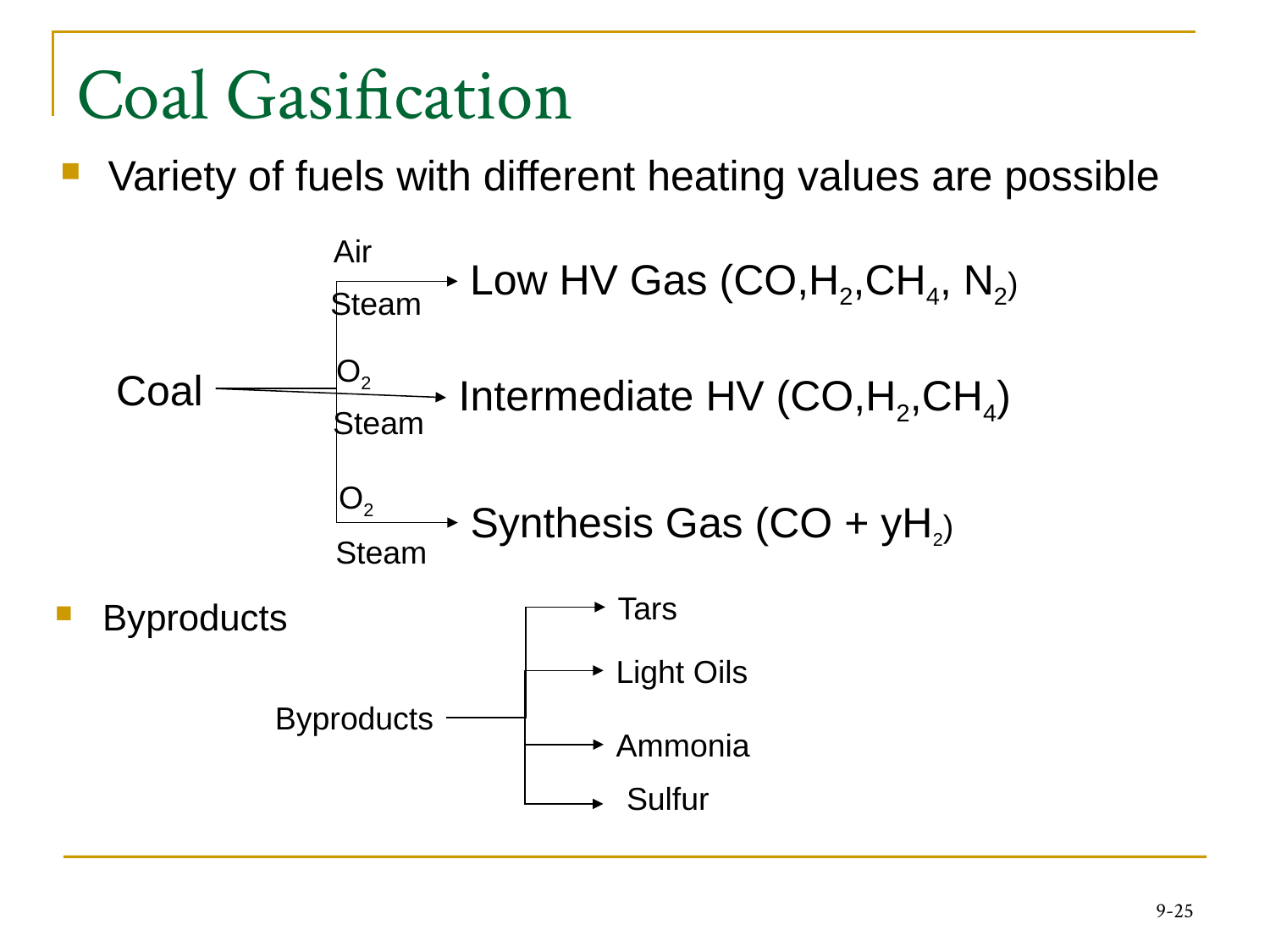

# Coal Gasification
Variety of fuels with different heating values are possible
Air
Low HV Gas (CO,H2,CH4, N2)
Steam
O2
Coal
Intermediate HV (CO,H2,CH4)
Steam
O2
Synthesis Gas (CO + yH2)
Steam
Tars
Byproducts
Light Oils
Byproducts
Ammonia
Sulfur
9-25